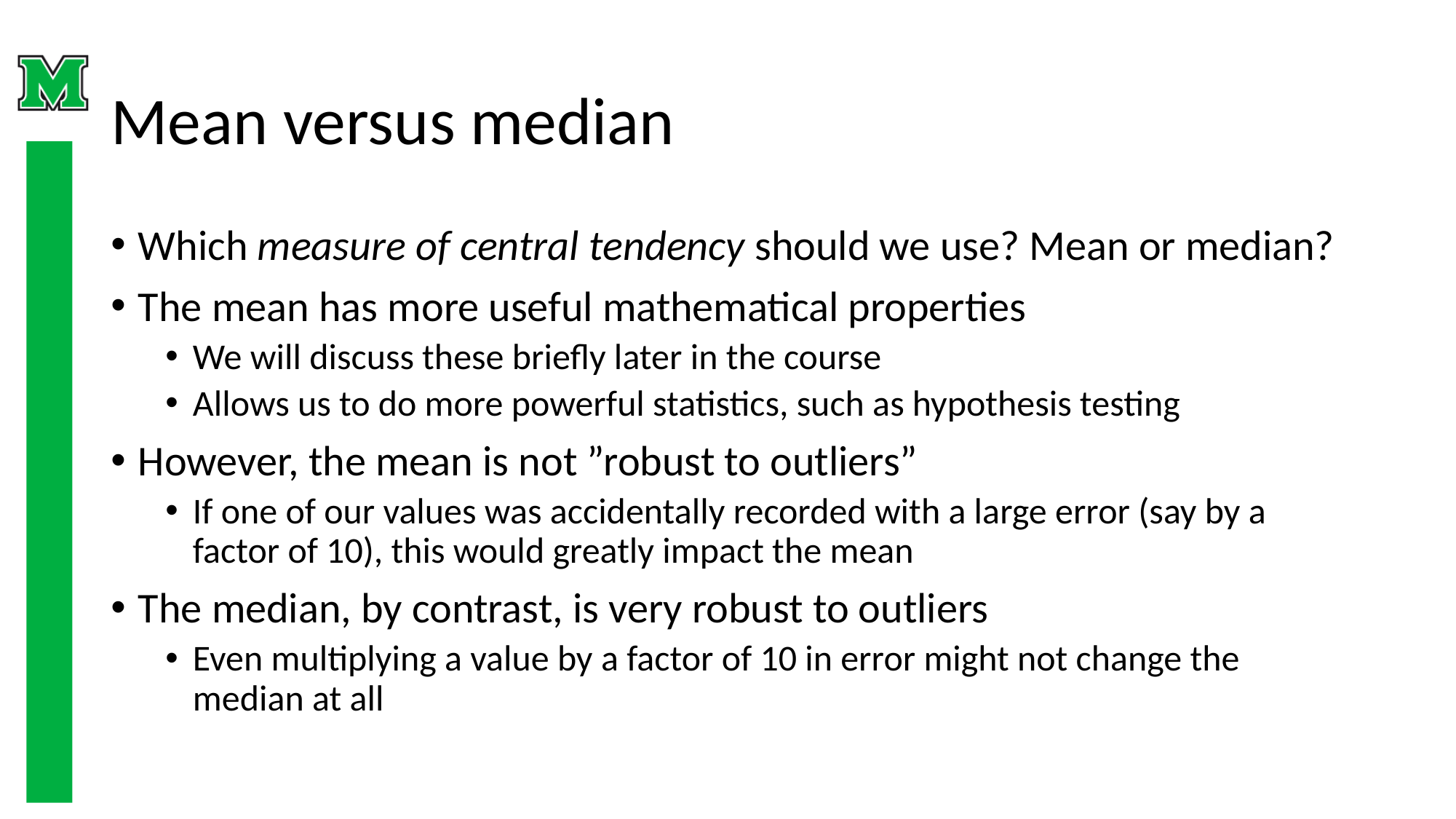

# Mean versus median
Which measure of central tendency should we use? Mean or median?
The mean has more useful mathematical properties
We will discuss these briefly later in the course
Allows us to do more powerful statistics, such as hypothesis testing
However, the mean is not ”robust to outliers”
If one of our values was accidentally recorded with a large error (say by a factor of 10), this would greatly impact the mean
The median, by contrast, is very robust to outliers
Even multiplying a value by a factor of 10 in error might not change the median at all